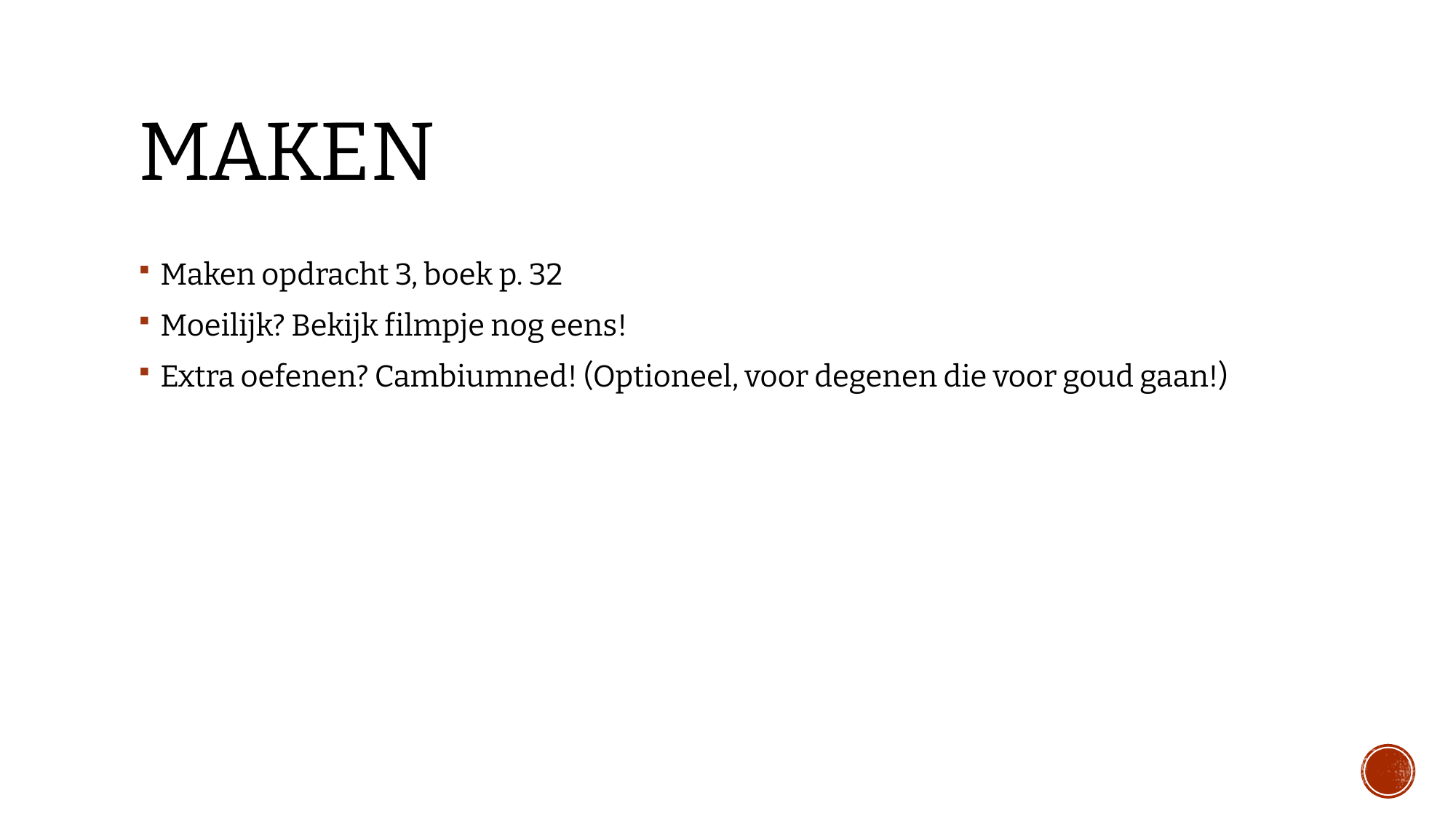

# Maken
Maken opdracht 3, boek p. 32
Moeilijk? Bekijk filmpje nog eens!
Extra oefenen? Cambiumned! (Optioneel, voor degenen die voor goud gaan!)